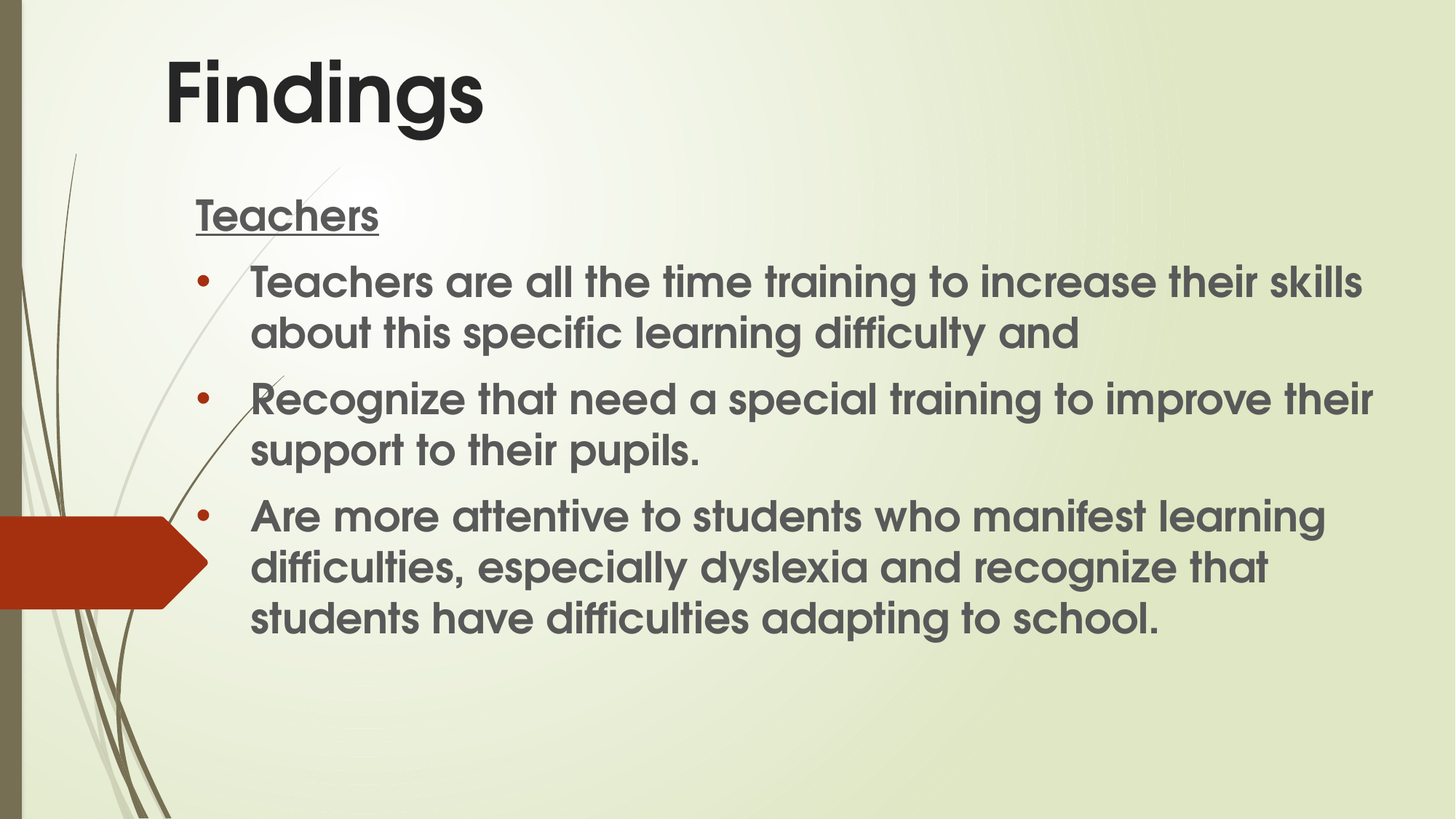

# Findings
Teachers
Teachers are all the time training to increase their skills about this specific learning difficulty and
Recognize that need a special training to improve their support to their pupils.
Are more attentive to students who manifest learning difficulties, especially dyslexia and recognize that students have difficulties adapting to school.